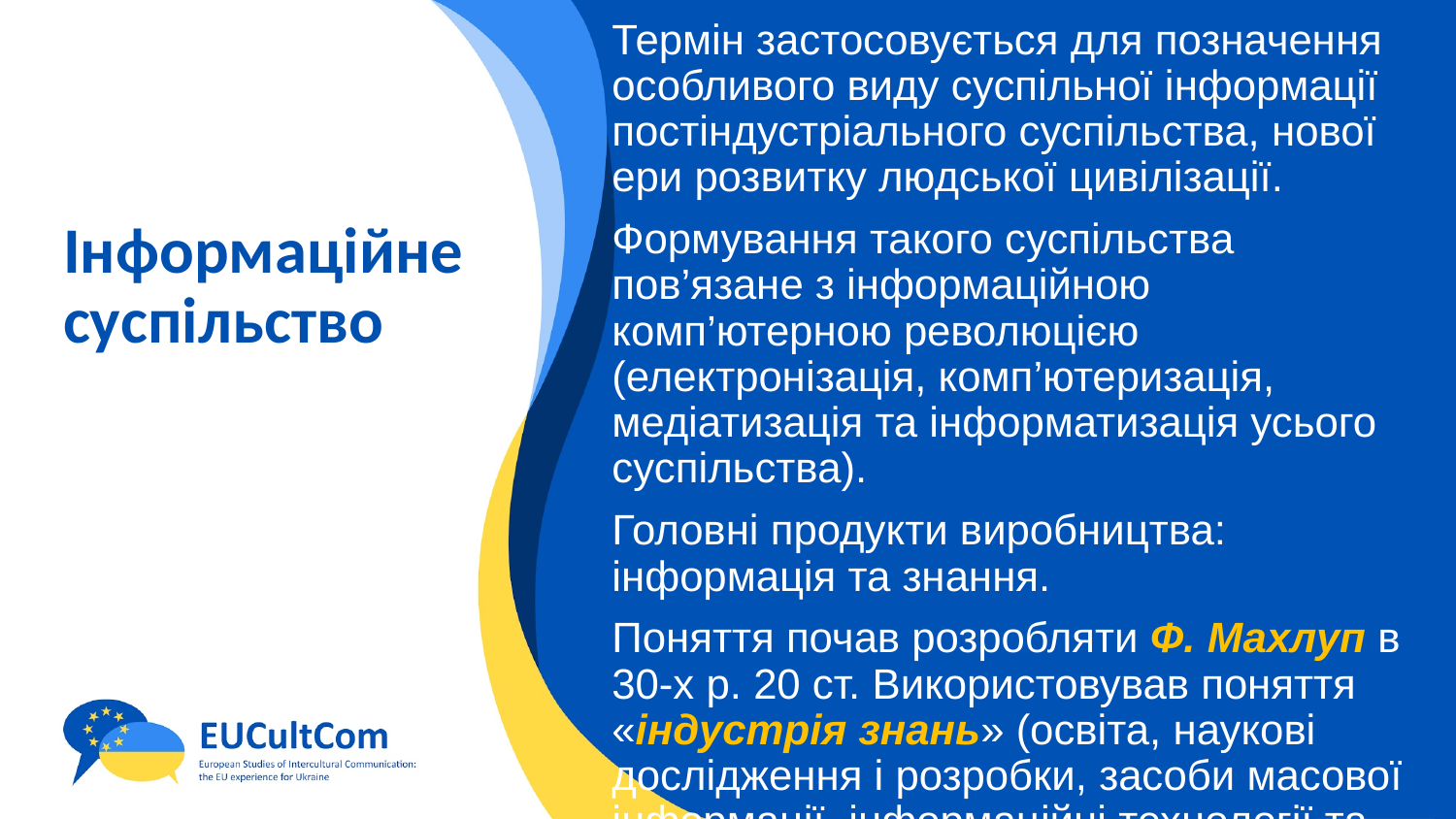

Термін застосовується для позначення особливого виду суспільної інформації постіндустріального суспільства, нової ери розвитку людської цивілізації.
Формування такого суспільства пов’язане з інформаційною комп’ютерною революцією (електронізація, комп’ютеризація, медіатизація та інформатизація усього суспільства).
Головні продукти виробництва: інформація та знання.
Поняття почав розробляти Ф. Махлуп в 30-х р. 20 ст. Використовував поняття «індустрія знань» (освіта, наукові дослідження і розробки, засоби масової інформації, інформаційні технології та інформаційні послуги)

# Інформаційне суспільство